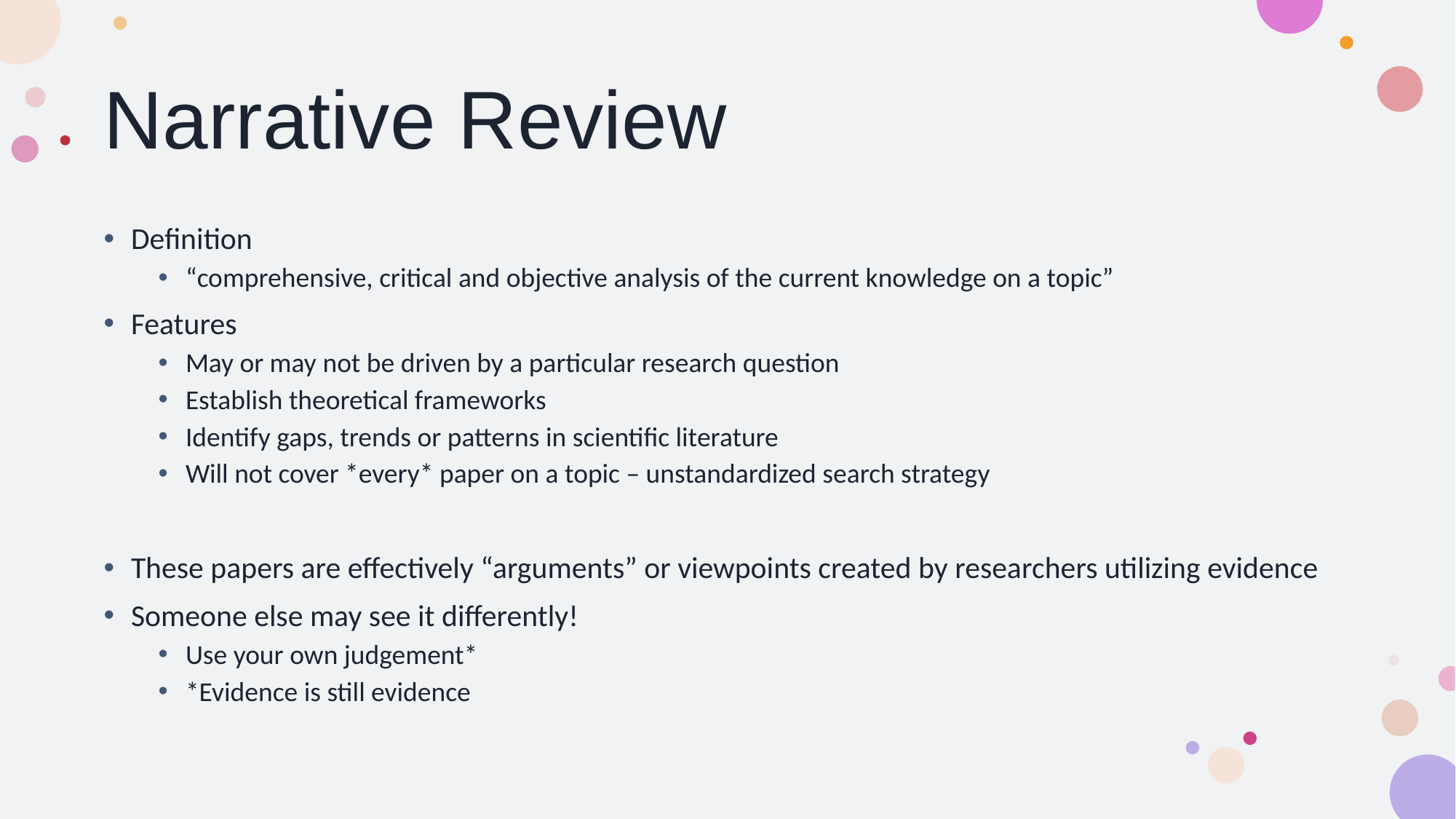

# Narrative Review
Definition
“comprehensive, critical and objective analysis of the current knowledge on a topic”
Features
May or may not be driven by a particular research question
Establish theoretical frameworks
Identify gaps, trends or patterns in scientific literature
Will not cover *every* paper on a topic – unstandardized search strategy

These papers are effectively “arguments” or viewpoints created by researchers utilizing evidence
Someone else may see it differently!
Use your own judgement*
*Evidence is still evidence